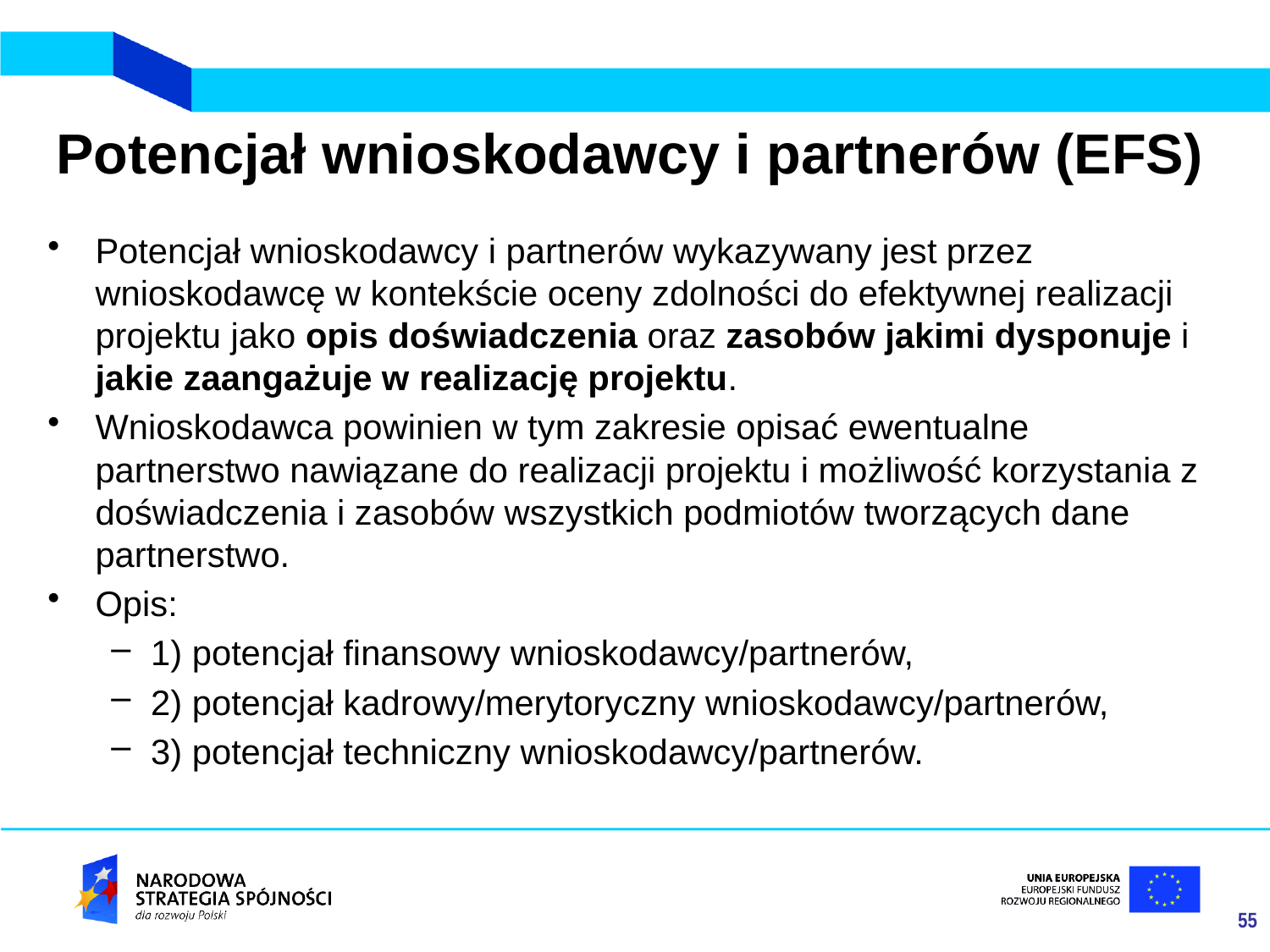

# Potencjał wnioskodawcy i partnerów (EFS)
Potencjał wnioskodawcy i partnerów wykazywany jest przez wnioskodawcę w kontekście oceny zdolności do efektywnej realizacji projektu jako opis doświadczenia oraz zasobów jakimi dysponuje i jakie zaangażuje w realizację projektu.
Wnioskodawca powinien w tym zakresie opisać ewentualne partnerstwo nawiązane do realizacji projektu i możliwość korzystania z doświadczenia i zasobów wszystkich podmiotów tworzących dane partnerstwo.
Opis:
1) potencjał finansowy wnioskodawcy/partnerów,
2) potencjał kadrowy/merytoryczny wnioskodawcy/partnerów,
3) potencjał techniczny wnioskodawcy/partnerów.
55